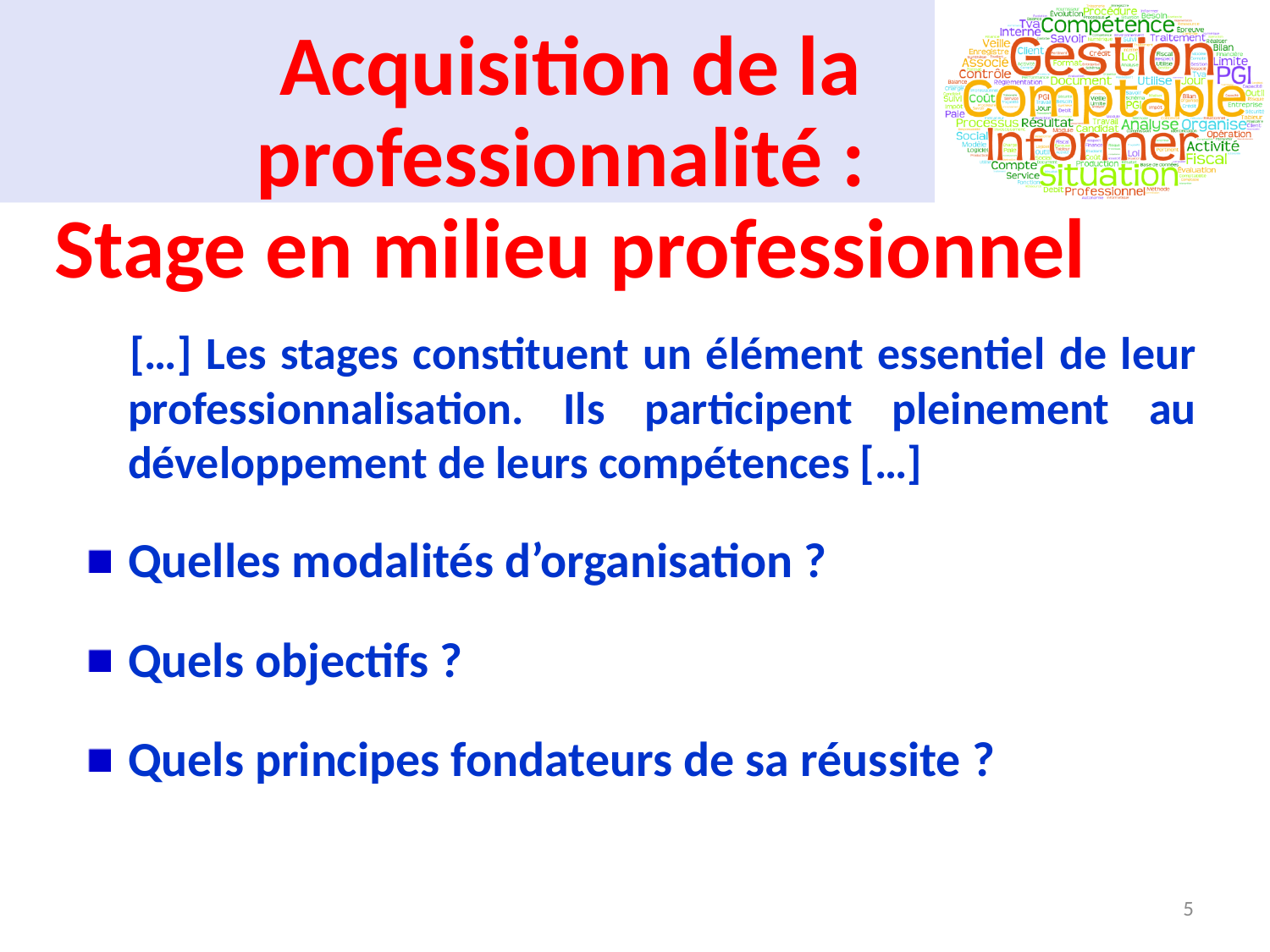

# Acquisition de la professionnalité : Stage en milieu professionnel
[…] Les stages constituent un élément essentiel de leur professionnalisation. Ils participent pleinement au développement de leurs compétences […]
Quelles modalités d’organisation ?
Quels objectifs ?
Quels principes fondateurs de sa réussite ?
5